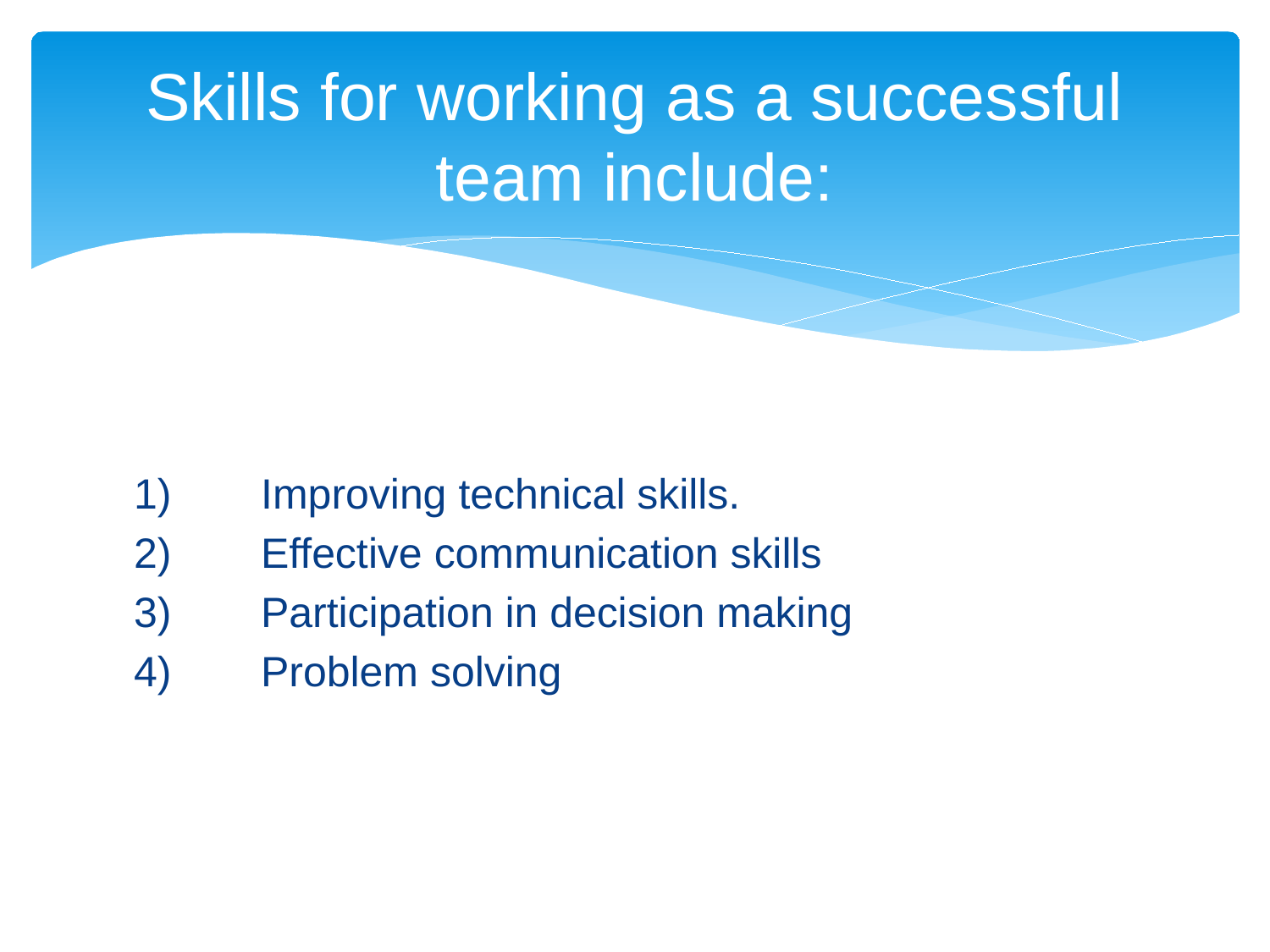

# Skills for working as a successful team include:
1)	Improving technical skills.
2)	Effective communication skills
3)	Participation in decision making
4)	Problem solving